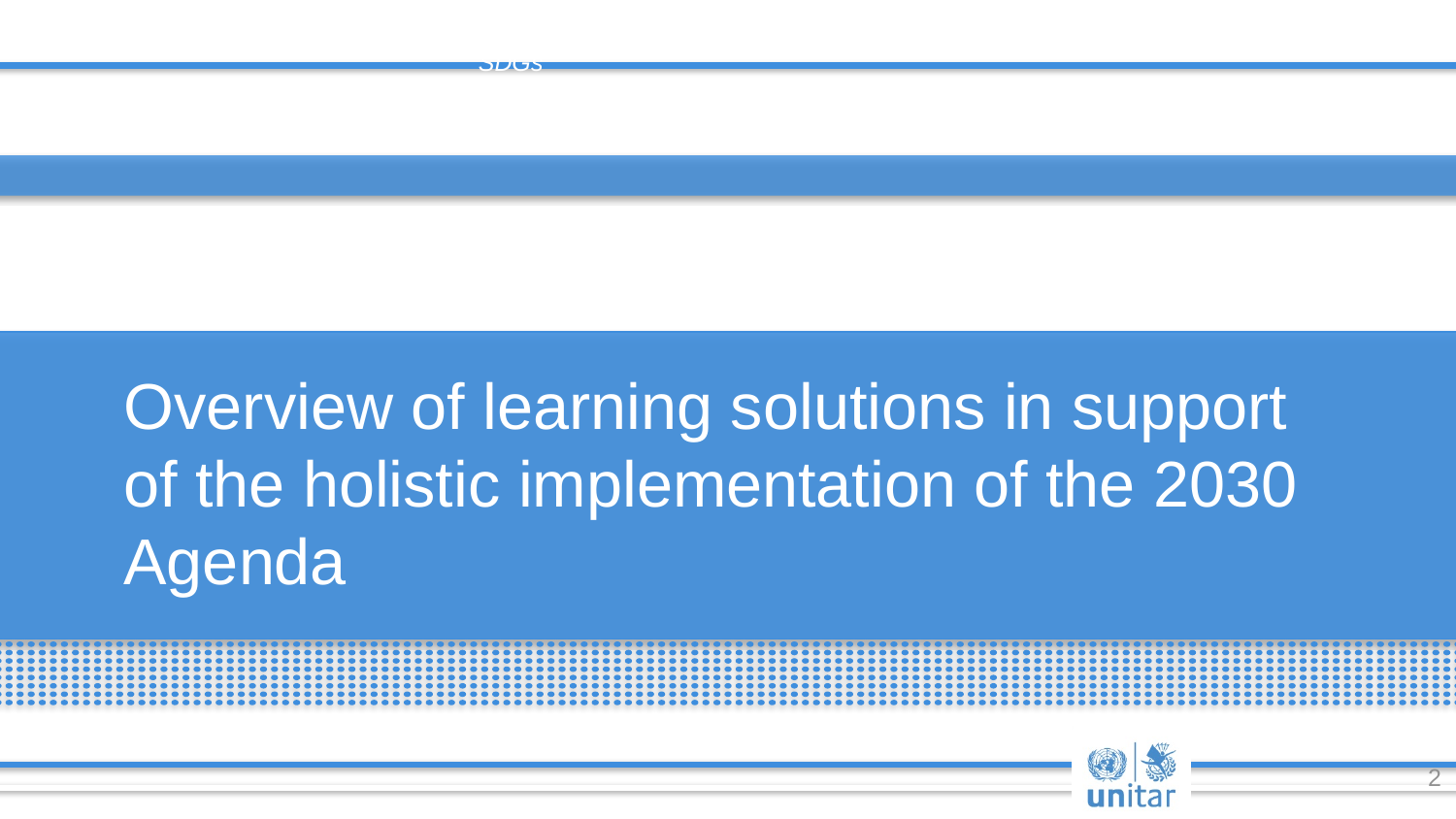

A tactical, problem-solving tool to strengthen governance of data ecosystems for SDGs
Overview of learning solutions in support of the holistic implementation of the 2030 Agenda
2